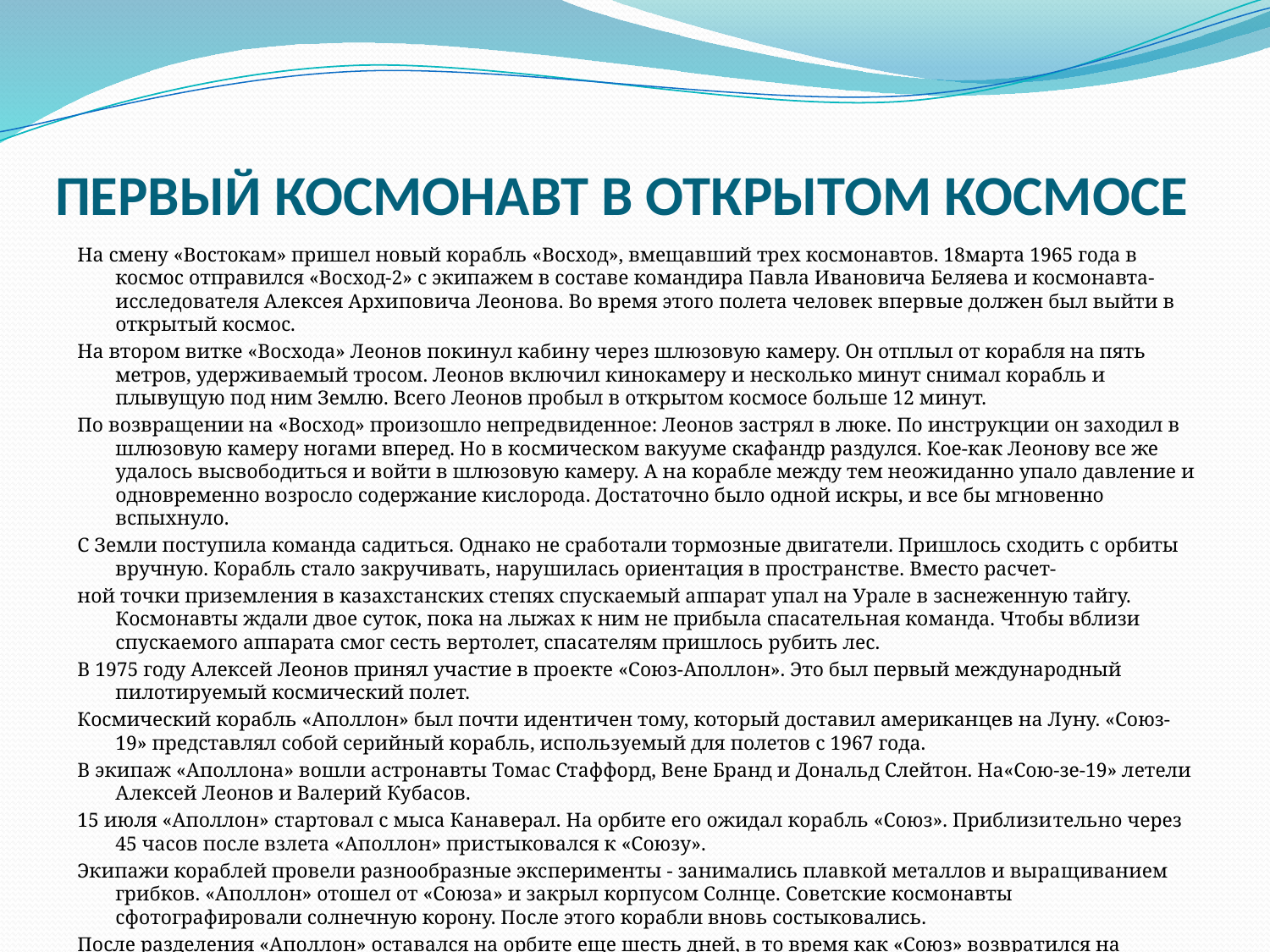

# ПЕРВЫЙ КОСМОНАВТ В ОТКРЫТОМ КОСМОСЕ
На смену «Востокам» пришел новый корабль «Восход», вмещавший трех космонавтов. 18марта 1965 года в космос отправился «Восход-2» с экипажем в составе командира Павла Ивановича Беляева и космонавта-исследователя Алексея Архи­повича Леонова. Во время этого полета человек впер­вые должен был выйти в открытый космос.
На втором витке «Восхода» Леонов покинул каби­ну через шлюзовую камеру. Он отплыл от корабля на пять метров, удерживаемый тросом. Леонов вклю­чил кинокамеру и несколько минут снимал корабль и плывущую под ним Землю. Всего Леонов пробыл в открытом космосе больше 12 минут.
По возвращении на «Восход» произошло непред­виденное: Леонов застрял в люке. По инструкции он заходил в шлюзовую камеру ногами вперед. Но в космическом вакууме скафандр раздулся. Кое-как Леонову все же удалось высвободиться и войти в шлюзовую камеру. А на корабле между тем неожи­данно упало давление и одновременно возросло содержание кислорода. Достаточно было одной искры, и все бы мгновенно вспыхнуло.
С Земли поступила команда садиться. Однако не сработали тормозные двигатели. Пришлось сходить с орбиты вручную. Корабль стало закручивать, нару­шилась ориентация в пространстве. Вместо расчет-
ной точки приземления в казахстанских степях спус­каемый аппарат упал на Урале в заснеженную тайгу. Космонавты ждали двое суток, пока на лыжах к ним не прибыла спасательная команда. Чтобы вблизи спускаемого аппарата смог сесть вертолет, спасате­лям пришлось рубить лес.
В 1975 году Алексей Леонов принял участие в про­екте «Союз-Аполлон». Это был первый международ­ный пилотируемый космический полет.
Космический корабль «Аполлон» был почти иден­тичен тому, который доставил американцев на Луну. «Союз-19» представлял собой серийный корабль, используемый для полетов с 1967 года.
В экипаж «Аполлона» вошли астронавты Томас Стаффорд, Вене Бранд и Дональд Слейтон. На«Сою-зе-19» летели Алексей Леонов и Валерий Кубасов.
15 июля «Аполлон» стартовал с мыса Канаверал. На орбите его ожидал корабль «Союз». Приблизи­тельно через 45 часов после взлета «Аполлон» при­стыковался к «Союзу».
Экипажи кораблей провели разнообразные экс­перименты - занимались плавкой металлов и выра­щиванием грибков. «Аполлон» отошел от «Союза» и закрыл корпусом Солнце. Советские космонавты сфотографировали солнечную корону. После этого корабли вновь состыковались.
После разделения «Аполлон» оставался на орби­те еще шесть дней, в то время как «Союз» возвра­тился на Землю.